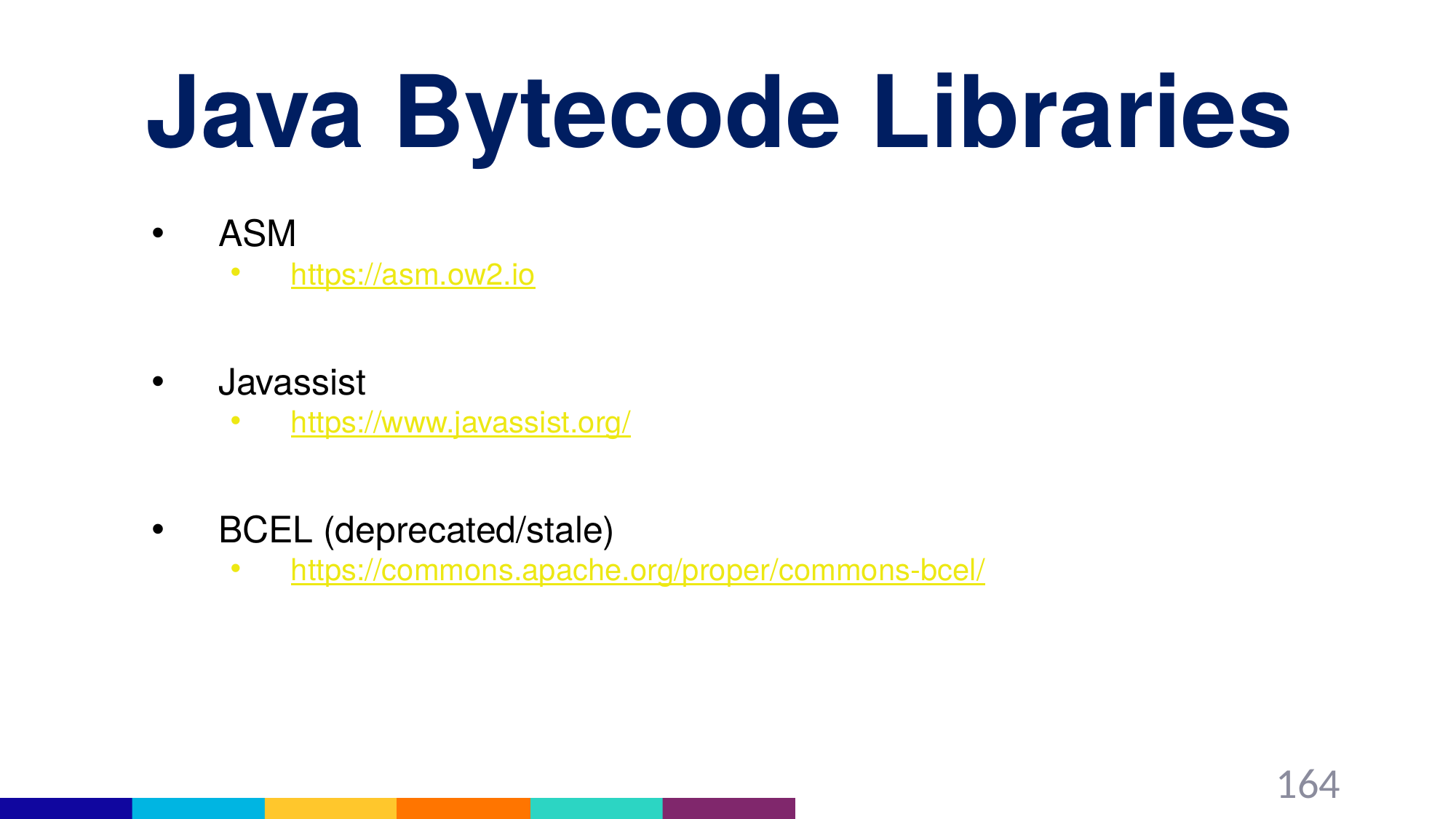

# Java Bytecode Libraries
ASM
https://asm.ow2.io

Javassist
https://www.javassist.org/

BCEL (deprecated/stale)
https://commons.apache.org/proper/commons-bcel/
164